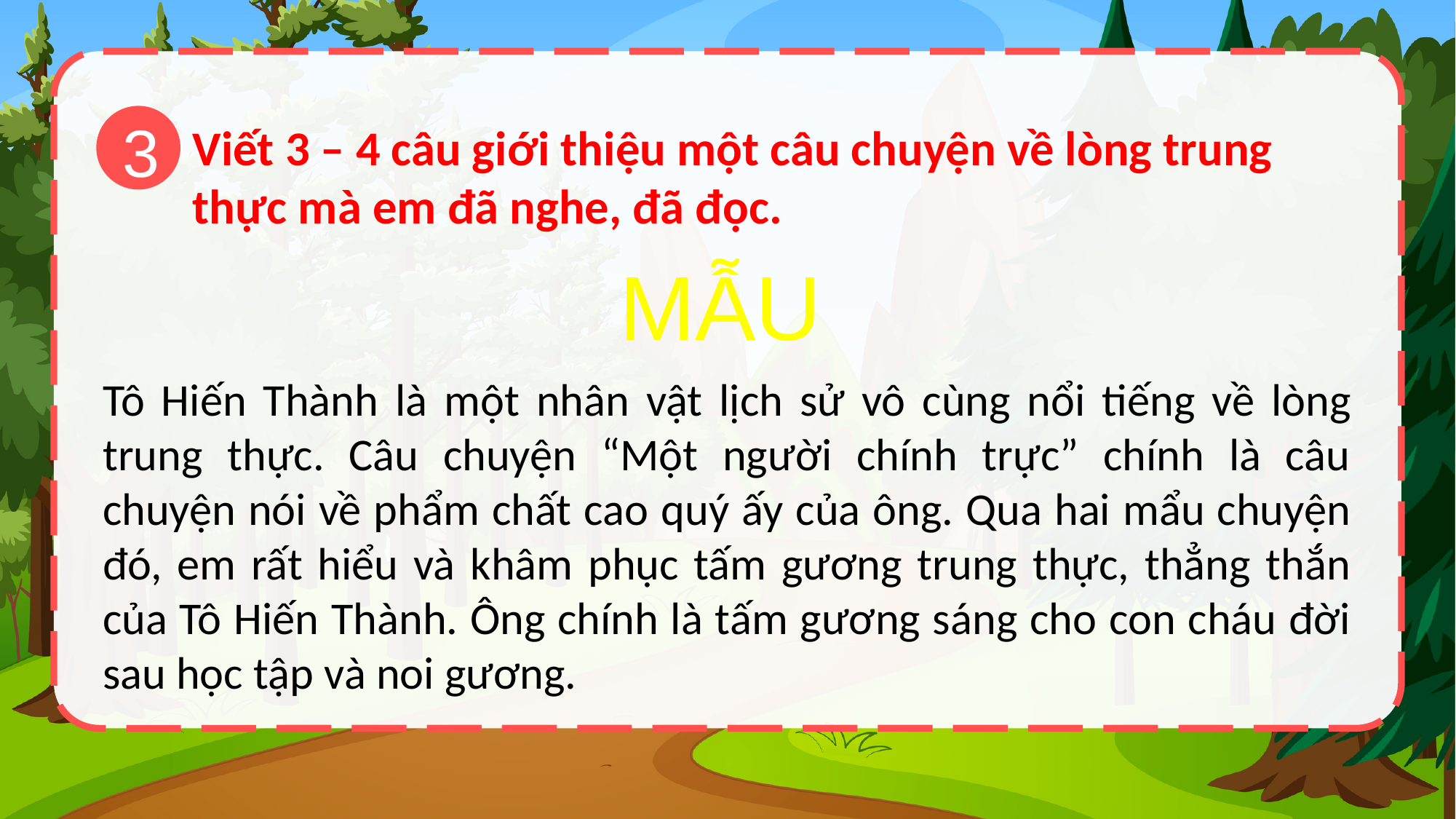

3

Viết 3 – 4 câu giới thiệu một câu chuyện về lòng trung thực mà em đã nghe, đã đọc.
MẪU
Tô Hiến Thành là một nhân vật lịch sử vô cùng nổi tiếng về lòng trung thực. Câu chuyện “Một người chính trực” chính là câu chuyện nói về phẩm chất cao quý ấy của ông. Qua hai mẩu chuyện đó, em rất hiểu và khâm phục tấm gương trung thực, thẳng thắn của Tô Hiến Thành. Ông chính là tấm gương sáng cho con cháu đời sau học tập và noi gương.